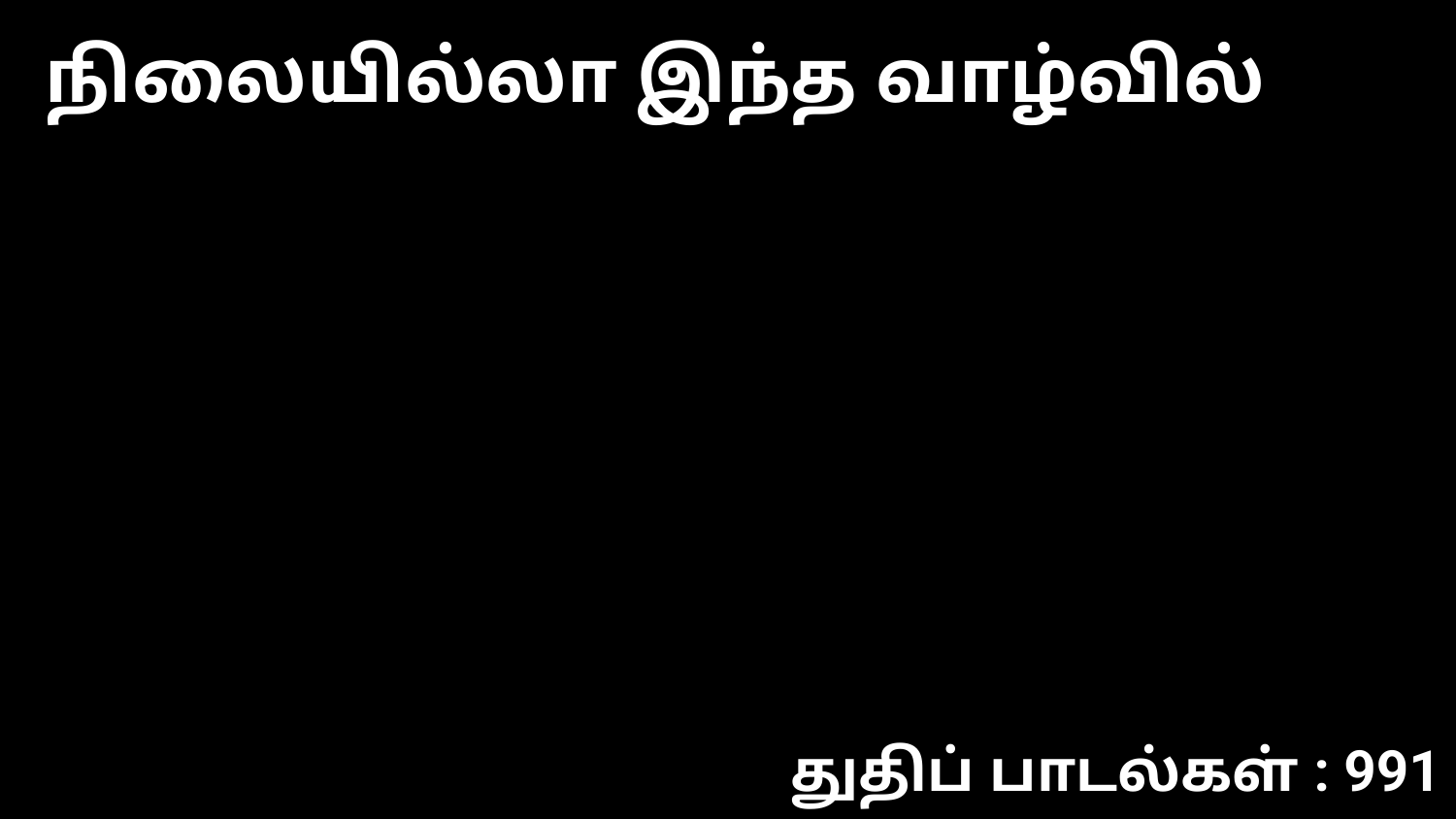

நிலையில்லா இந்த வாழ்வில்
துதிப் பாடல்கள் : 991